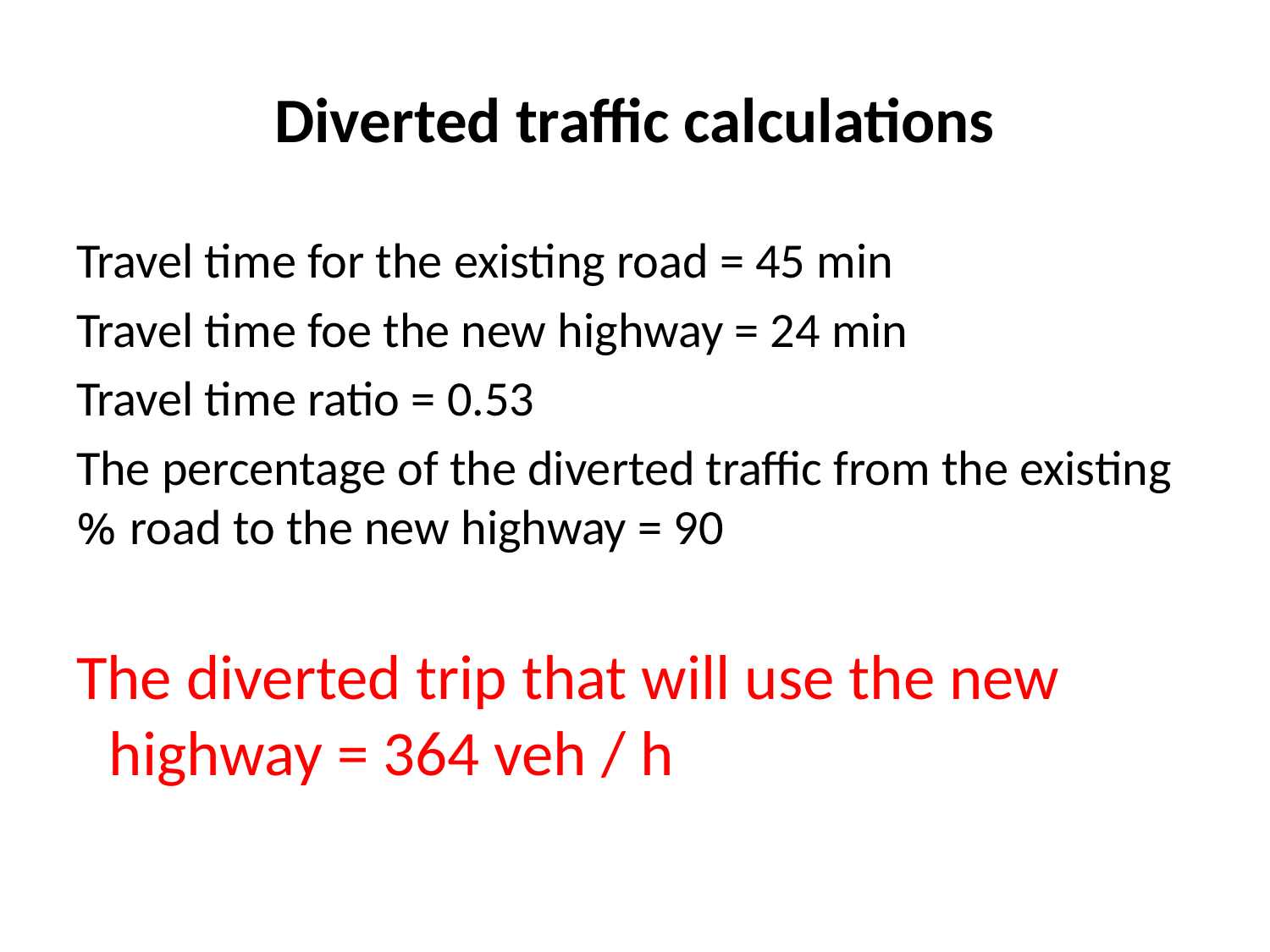

# Diverted traffic calculations
Travel time for the existing road = 45 min
Travel time foe the new highway = 24 min
Travel time ratio = 0.53
The percentage of the diverted traffic from the existing road to the new highway = 90 %

The diverted trip that will use the new highway = 364 veh / h